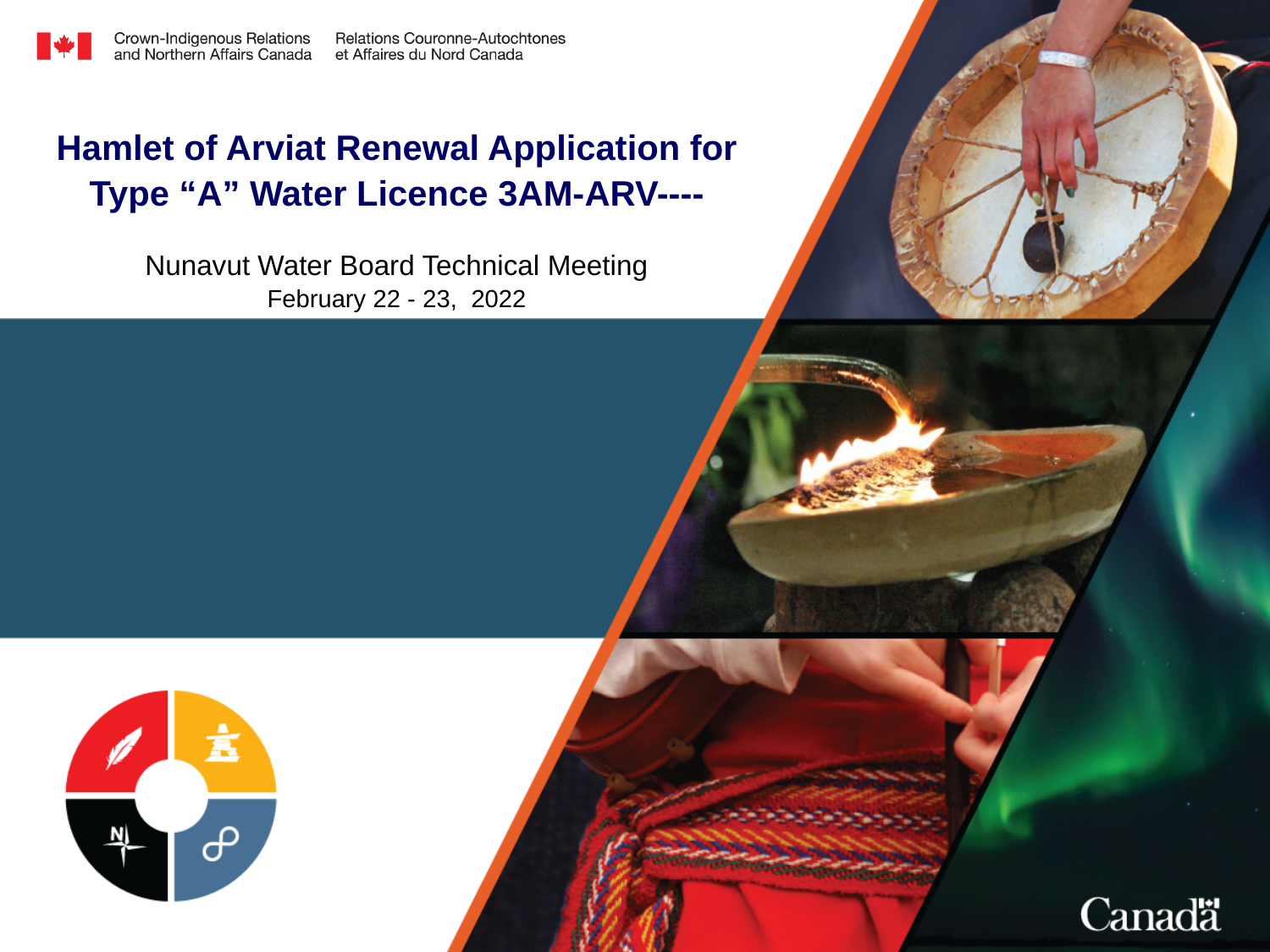

Hamlet of Arviat Renewal Application for Type “A” Water Licence 3AM-ARV----

Nunavut Water Board Technical Meeting
February 22 - 23,  2022